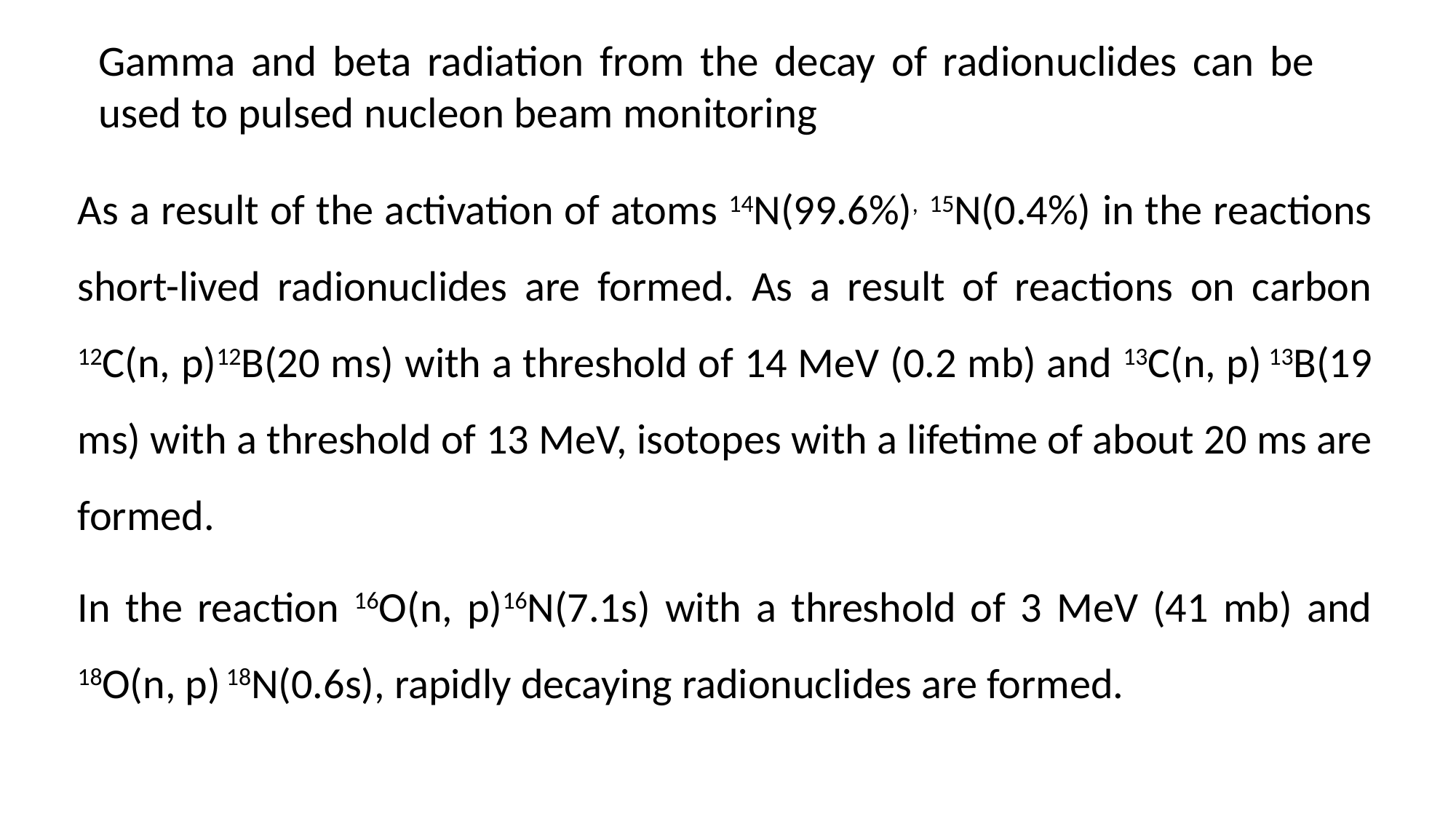

# Gamma and beta radiation from the decay of radionuclides can be used to pulsed nucleon beam monitoring
As a result of the activation of atoms 14N(99.6%), 15N(0.4%) in the reactions short-lived radionuclides are formed. As a result of reactions on carbon 12C(n, p)12B(20 ms) with a threshold of 14 MeV (0.2 mb) and 13C(n, p) 13B(19 ms) with a threshold of 13 MeV, isotopes with a lifetime of about 20 ms are formed.
In the reaction 16O(n, p)16N(7.1s) with a threshold of 3 MeV (41 mb) and 18O(n, p) 18N(0.6s), rapidly decaying radionuclides are formed.